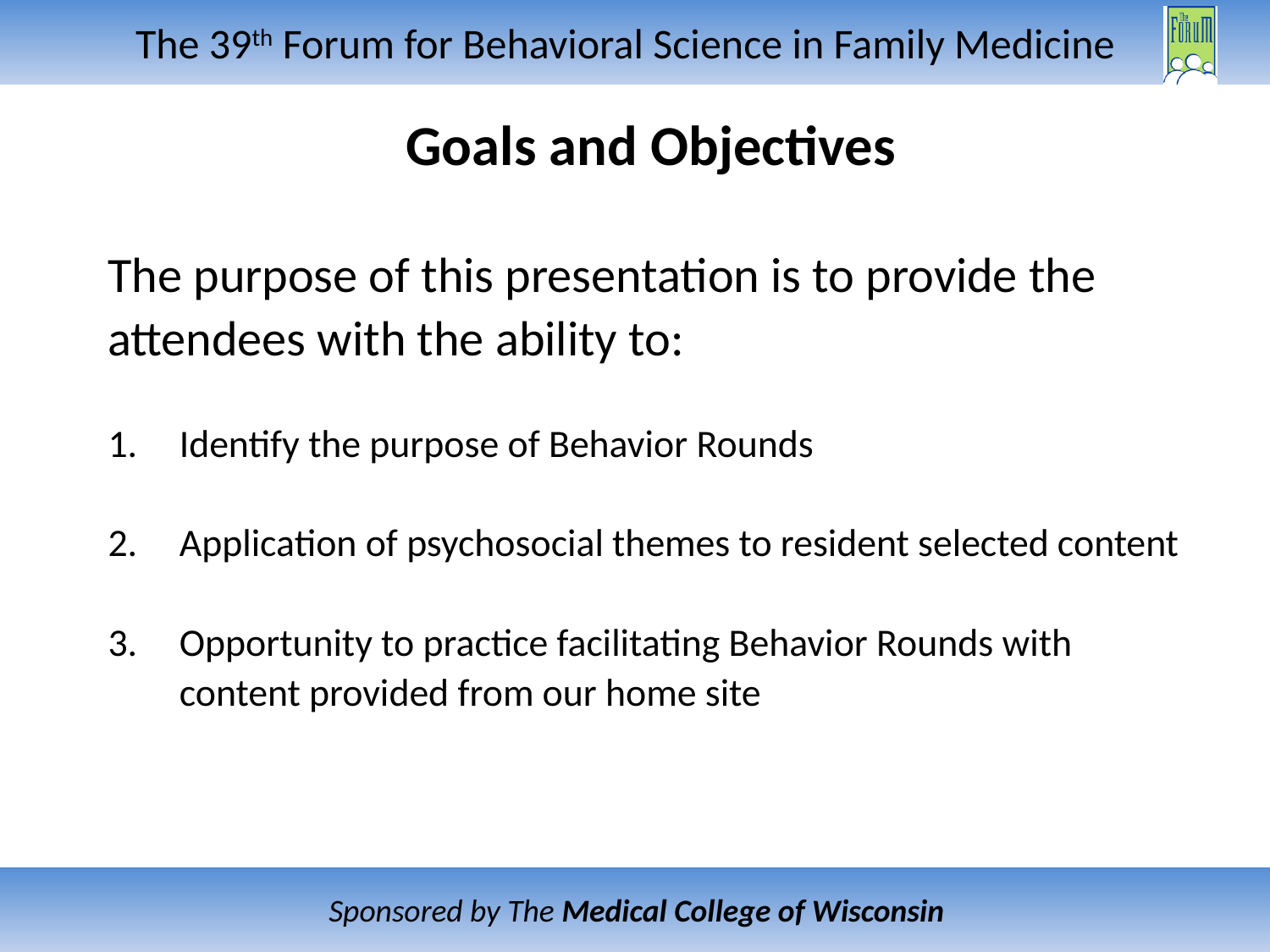

# Goals and Objectives
The purpose of this presentation is to provide the attendees with the ability to:

Identify the purpose of Behavior Rounds

Application of psychosocial themes to resident selected content

Opportunity to practice facilitating Behavior Rounds with content provided from our home site